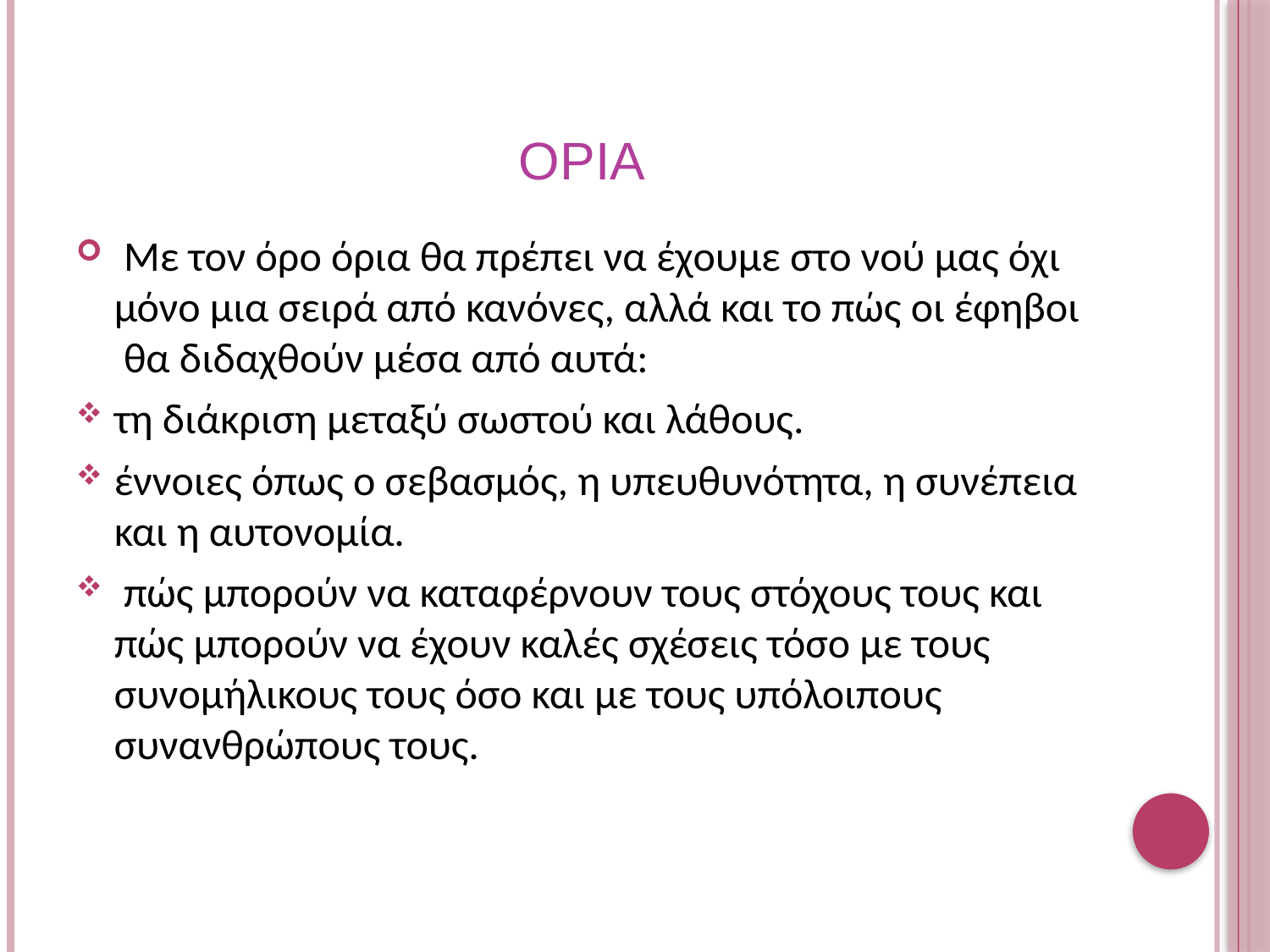

# ΟΡΙΑ
 Με τον όρο όρια θα πρέπει να έχουμε στο νού μας όχι μόνο μια σειρά από κανόνες, αλλά και το πώς οι έφηβοι  θα διδαχθούν μέσα από αυτά:
τη διάκριση μεταξύ σωστού και λάθους.
έννοιες όπως ο σεβασμός, η υπευθυνότητα, η συνέπεια και η αυτονομία.
 πώς μπορούν να καταφέρνουν τους στόχους τους και πώς μπορούν να έχουν καλές σχέσεις τόσο με τους συνομήλικους τους όσο και με τους υπόλοιπους συνανθρώπους τους.